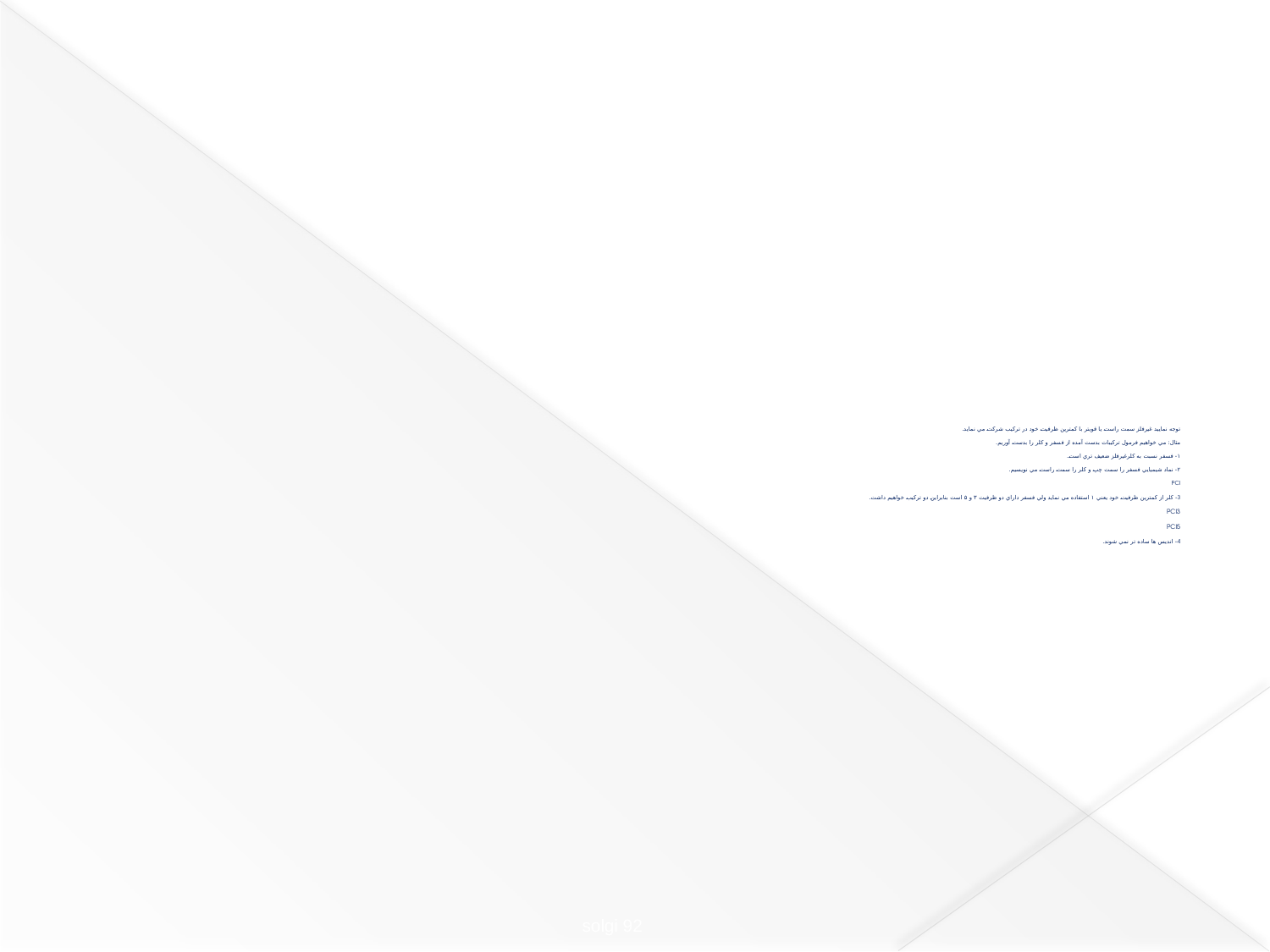

# توجه نماييد غيرفلز سمت راست يا قويتر با كمترين ظرفيت خود در تركيب شركت مي نمايد. مثال: مي خواهيم فرمول تركيبات بدست آمده از فسفر و كلر را بدست آوريم. ۱- فسفر نسبت به كلرغيرفلز ضعيف تري است. ۲- نماد شيميايي فسفر را سمت چپ و كلر را سمت راست مي نويسيم. PCl 3- كلر از كمترين ظرفيت خود يعني ۱ استفاده مي نمايد ولي فسفر داراي دو ظرفيت ۳ و ۵ است بنابراين دو تركيب خواهيم داشت. PCl3 PCl5 4- انديس ها ساده تر نمي شوند.
solgi 92